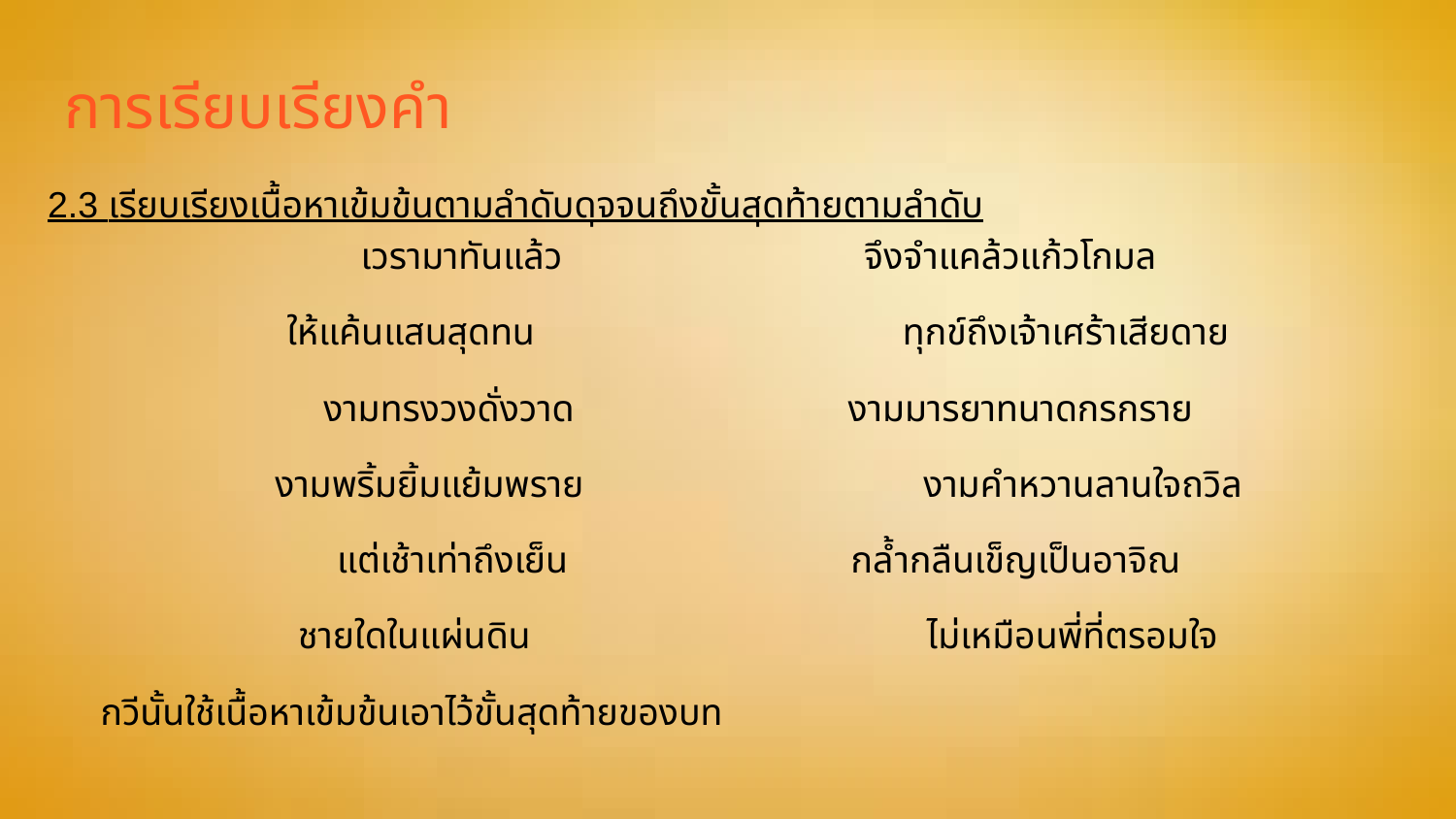

# การเรียบเรียงคำ
2.3 เรียบเรียงเนื้อหาเข้มข้นตามลำดับดุจจนถึงขั้นสุดท้ายตามลำดับ
เวรามาทันแล้ว                                จึงจำแคล้วแก้วโกมล
ให้แค้นแสนสุดทน                                       ทุกข์ถึงเจ้าเศร้าเสียดาย
งามทรงวงดั่งวาด                             งามมารยาทนาดกรกราย
งามพริ้มยิ้มแย้มพราย                                    งามคำหวานลานใจถวิล
แต่เช้าเท่าถึงเย็น                              กล้ำกลืนเข็ญเป็นอาจิณ
ชายใดในแผ่นดิน                                          ไม่เหมือนพี่ที่ตรอมใจ
กวีนั้นใช้เนื้อหาเข้มข้นเอาไว้ขั้นสุดท้ายของบท